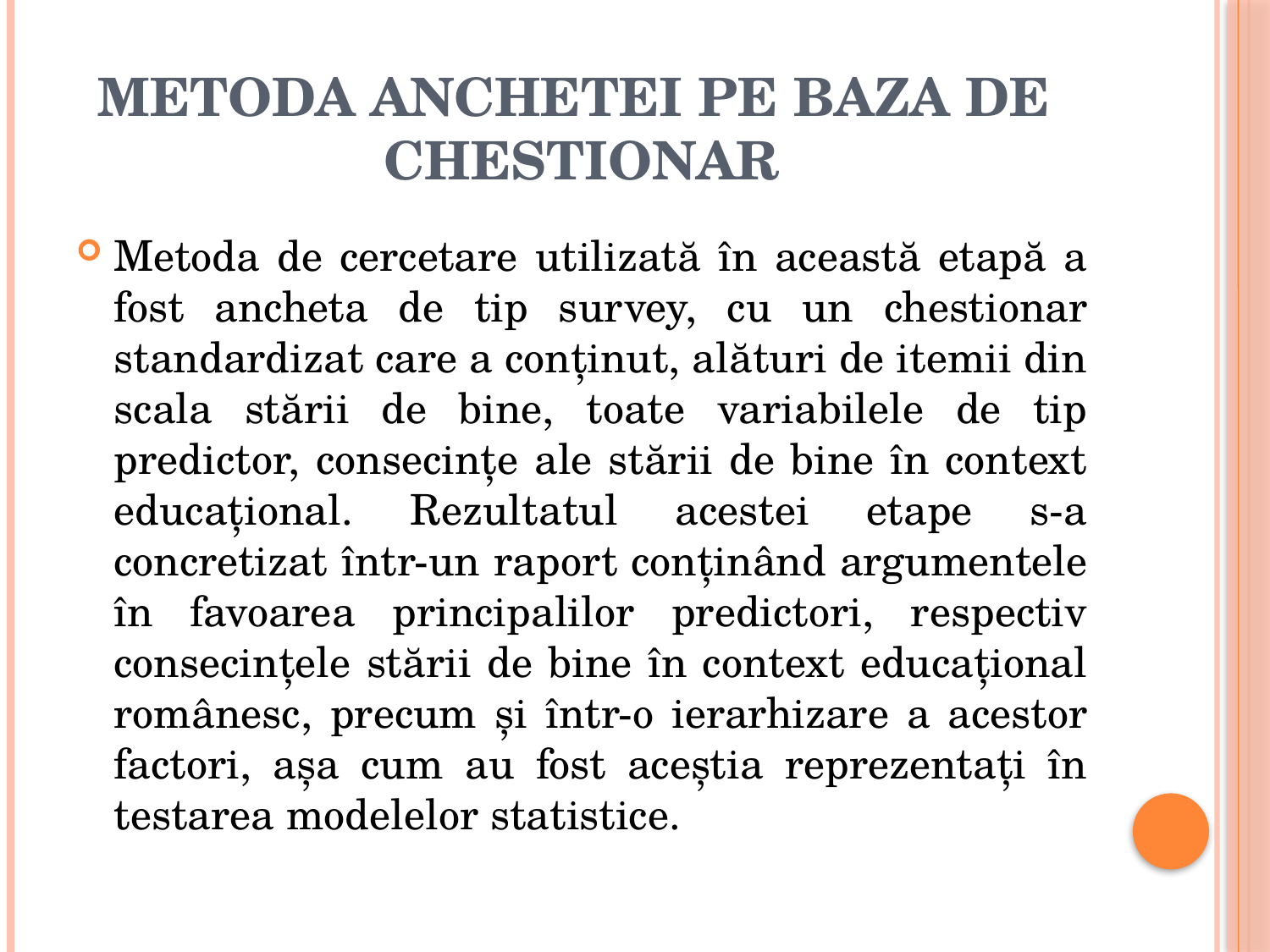

# metoda anchetei pe baza de  chestionar
Metoda de cercetare utilizată în această etapă a fost ancheta de tip survey, cu un chestionar standardizat care a conținut, alături de itemii din scala stării de bine, toate variabilele de tip predictor, consecințe ale stării de bine în context educațional. Rezultatul acestei etape s-a concretizat într-un raport conținând argumentele în favoarea principalilor predictori, respectiv consecințele stării de bine în context educațional românesc, precum și într-o ierarhizare a acestor factori, așa cum au fost aceștia reprezentați în testarea modelelor statistice.